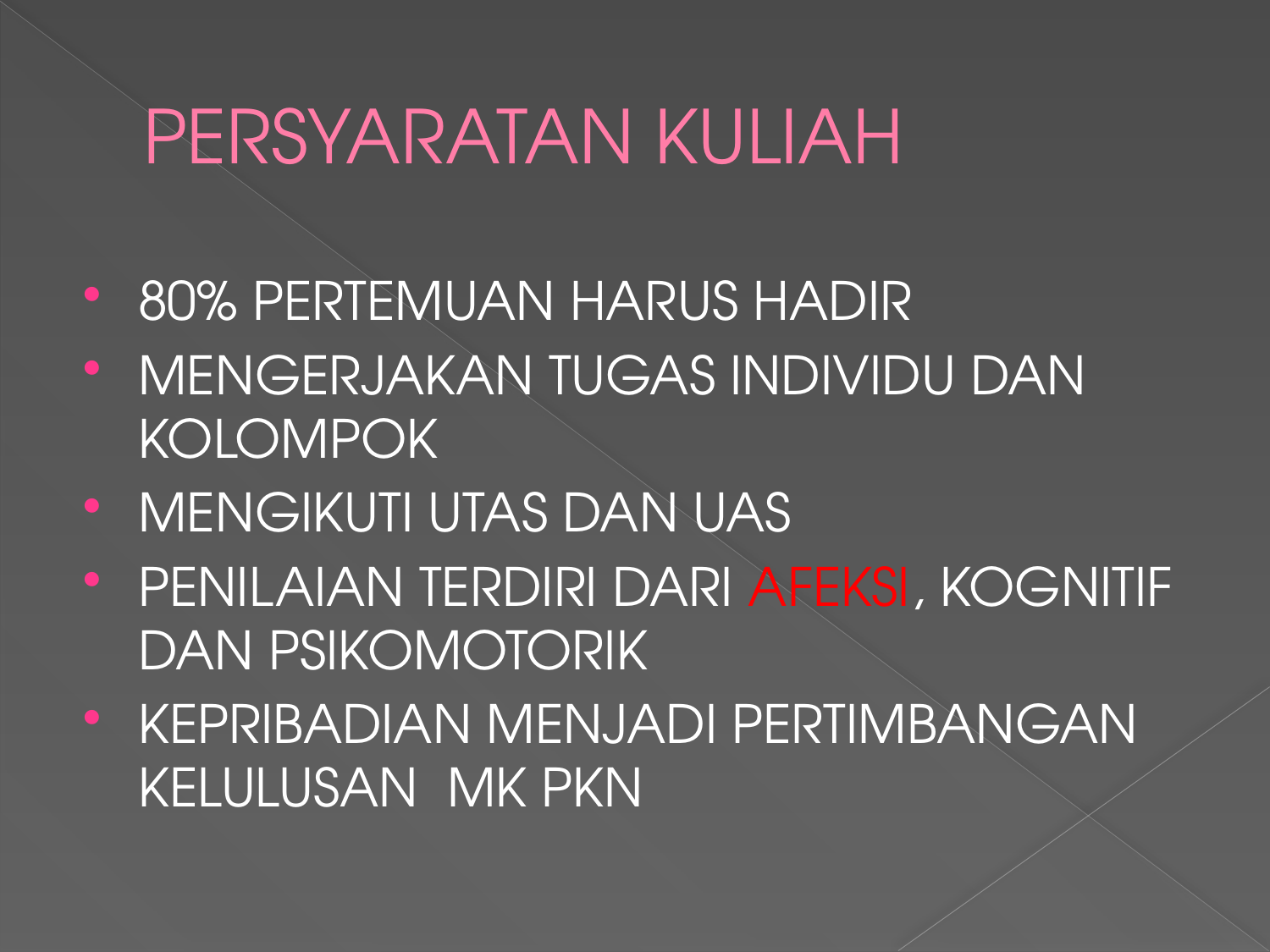

# PERSYARATAN KULIAH
80% PERTEMUAN HARUS HADIR
MENGERJAKAN TUGAS INDIVIDU DAN KOLOMPOK
MENGIKUTI UTAS DAN UAS
PENILAIAN TERDIRI DARI AFEKSI, KOGNITIF DAN PSIKOMOTORIK
KEPRIBADIAN MENJADI PERTIMBANGAN KELULUSAN  MK PKN